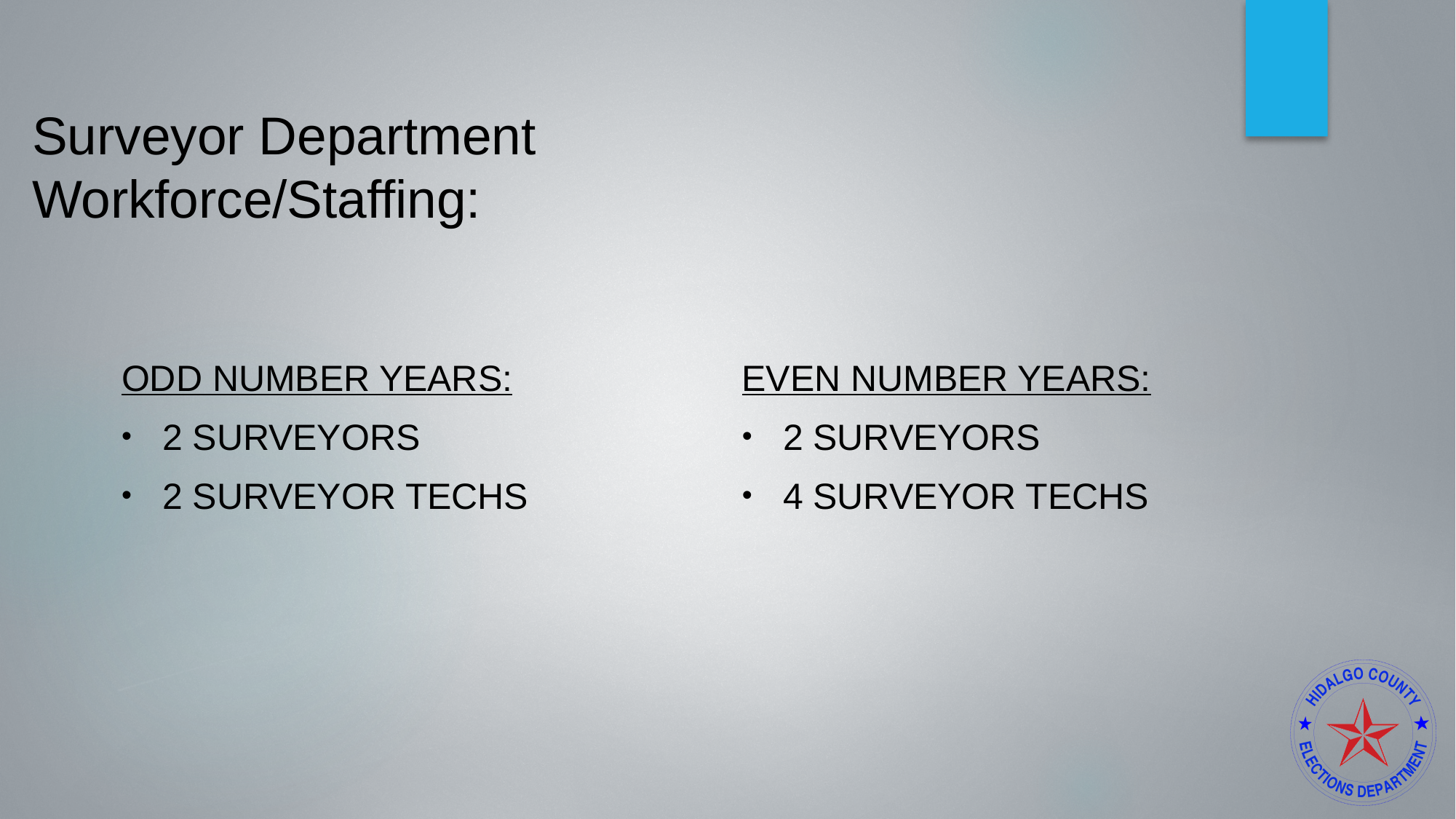

# Surveyor Department Workforce/Staffing:
Odd number years:
2 surveyors
2 surveyor techs

Even number years:
2 surveyors
4 surveyor techs